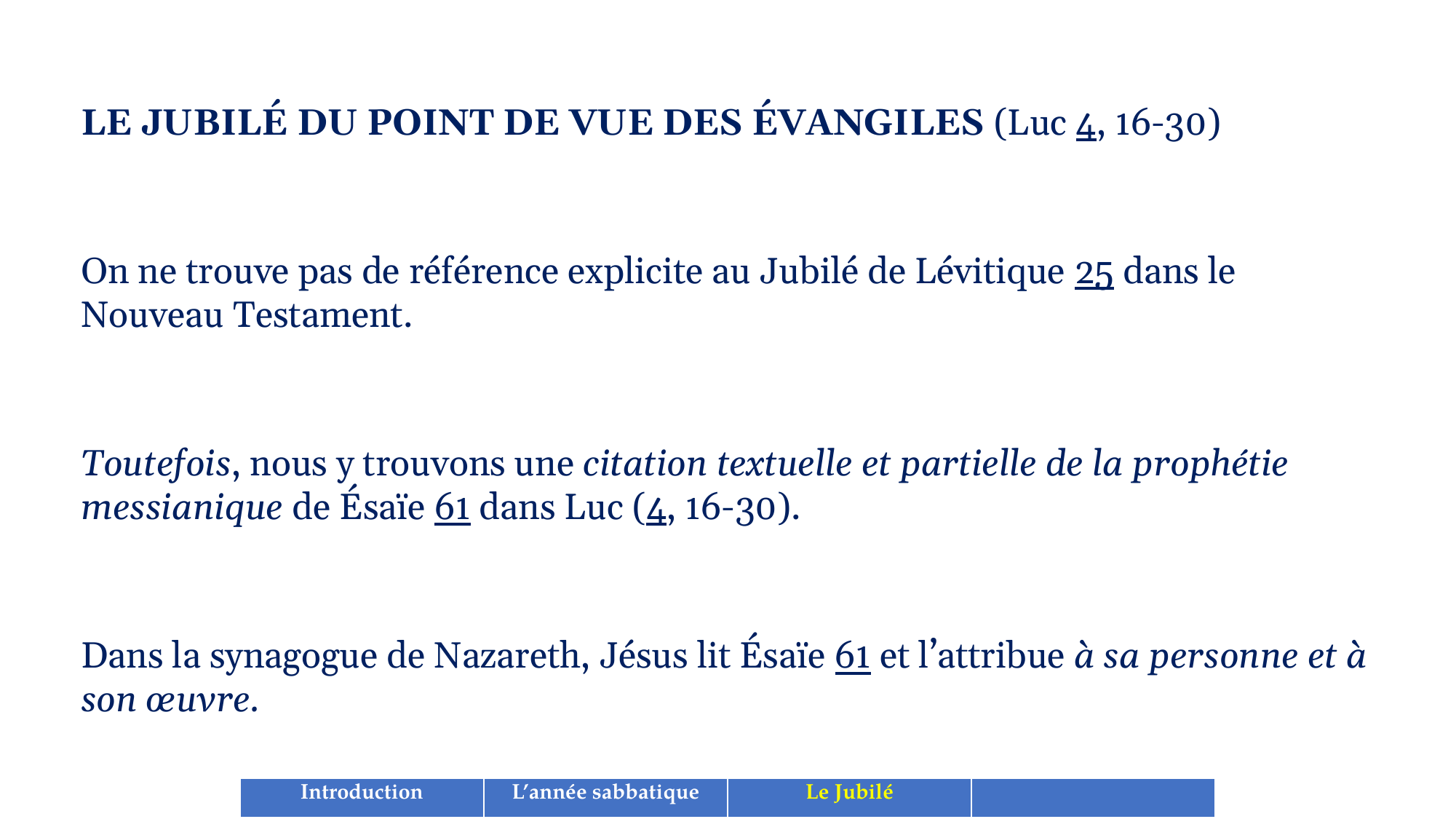

LE JUBILÉ DU POINT DE VUE DES ÉVANGILES (Luc 4, 16-30)
On ne trouve pas de référence explicite au Jubilé de Lévitique 25 dans le Nouveau Testament.
Toutefois, nous y trouvons une citation textuelle et partielle de la prophétie messianique de Ésaïe 61 dans Luc (4, 16-30).
Dans la synagogue de Nazareth, Jésus lit Ésaïe 61 et l’attribue à sa personne et à son œuvre.
| Introduction | L’année sabbatique | Le Jubilé |  |
| --- | --- | --- | --- |